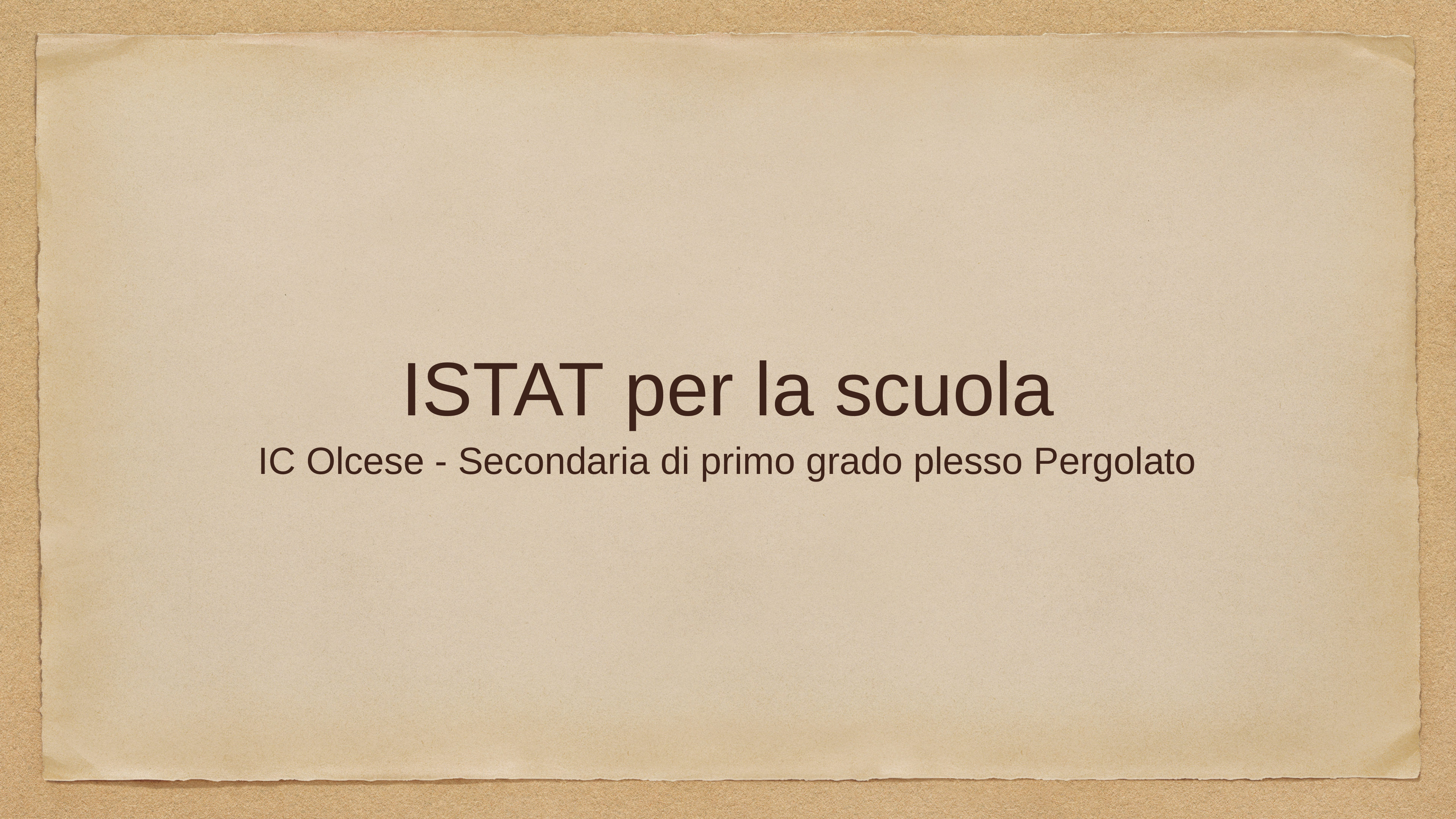

# ISTAT per la scuola
IC Olcese - Secondaria di primo grado plesso Pergolato